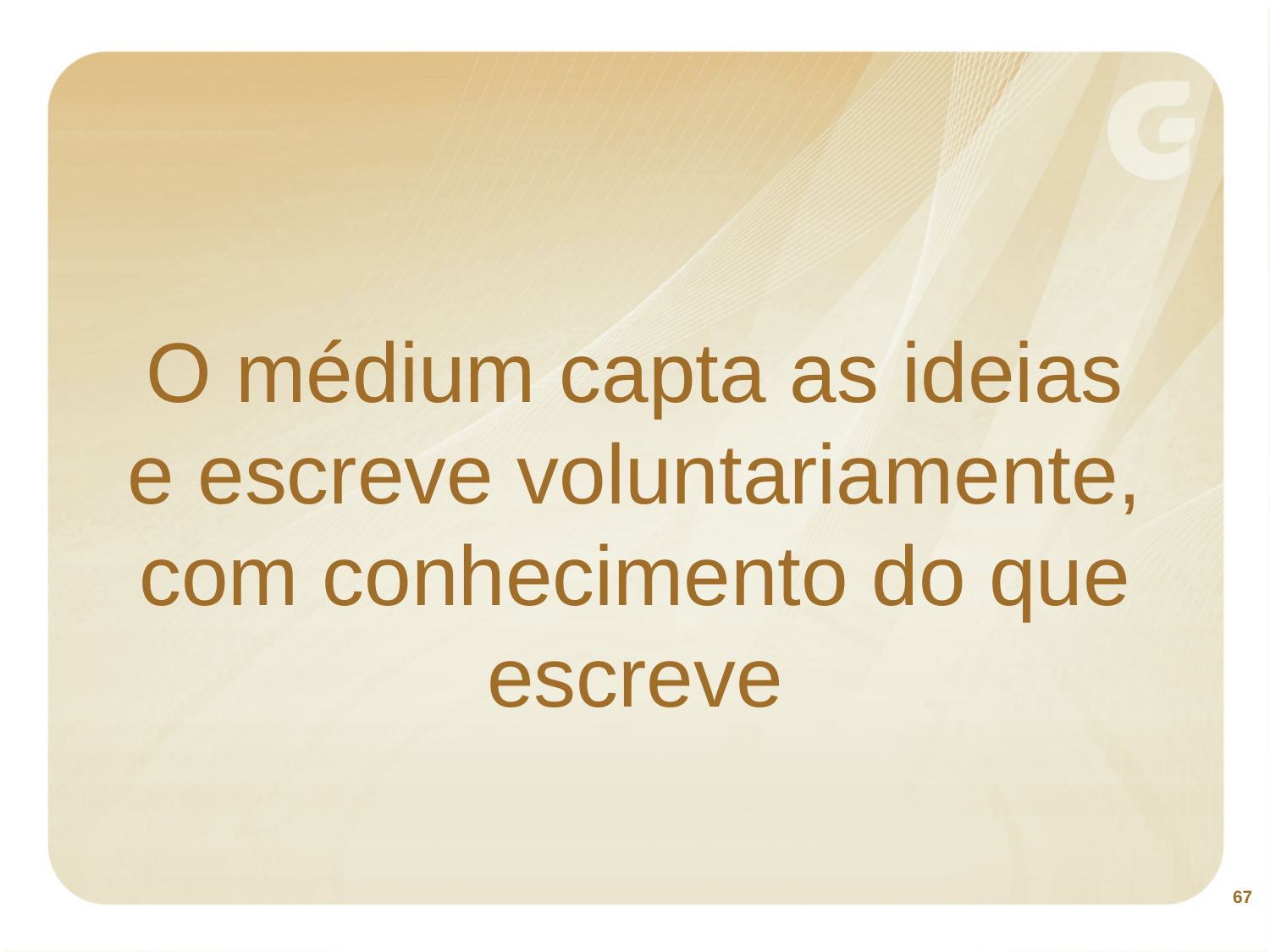

# O médium capta as ideias e escreve voluntariamente, com conhecimento do que escreve
67